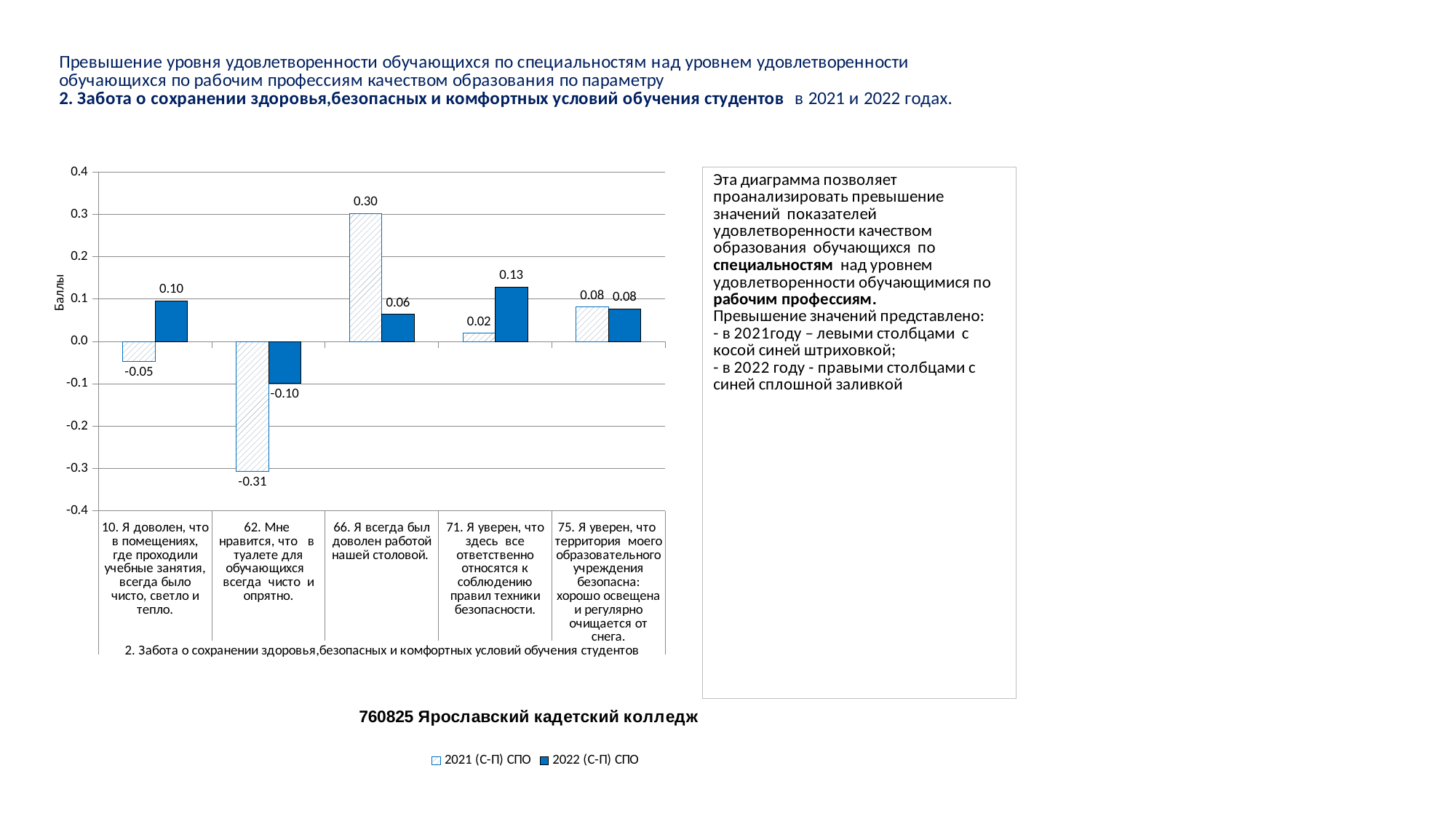

### Chart

| Category | 2021 (С-П) СПО | 2022 (С-П) СПО |
|---|---|---|
| 10. Я доволен, что в помещениях, где проходили учебные занятия, всегда было чисто, светло и тепло. | -0.04761904761904745 | 0.09567231147778266 |
| 62. Мне  нравится, что   в  туалете для обучающихся   всегда  чисто  и опрятно. | -0.3071428571428574 | -0.09885656390215658 |
| 66. Я всегда был доволен работой нашей столовой.  | 0.3023809523809522 | 0.06440874222029258 |
| 71. Я уверен, что здесь  все ответственно относятся к соблюдению правил техники безопасности. | 0.01904761904761898 | 0.12823852945433512 |
| 75. Я уверен, что  территория  моего образовательного учреждения безопасна: хорошо освещена и регулярно очищается от снега. | 0.08095238095238066 | 0.07656679693153823 |